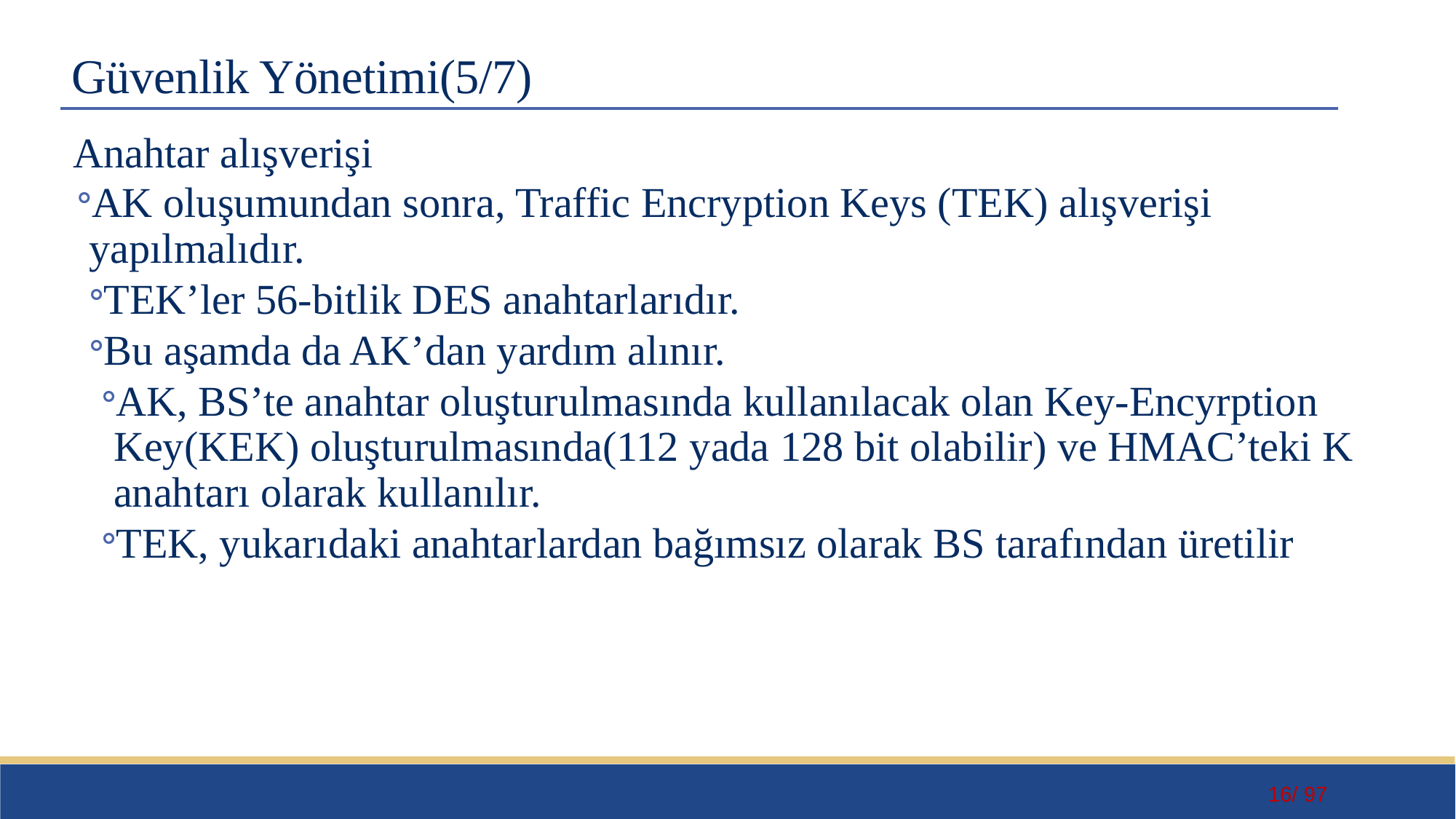

# Güvenlik Yönetimi(5/7)
Anahtar alışverişi
AK oluşumundan sonra, Traffic Encryption Keys (TEK) alışverişi yapılmalıdır.
TEK’ler 56-bitlik DES anahtarlarıdır.
Bu aşamda da AK’dan yardım alınır.
AK, BS’te anahtar oluşturulmasında kullanılacak olan Key-Encyrption Key(KEK) oluşturulmasında(112 yada 128 bit olabilir) ve HMAC’teki K anahtarı olarak kullanılır.
TEK, yukarıdaki anahtarlardan bağımsız olarak BS tarafından üretilir

16/ 97